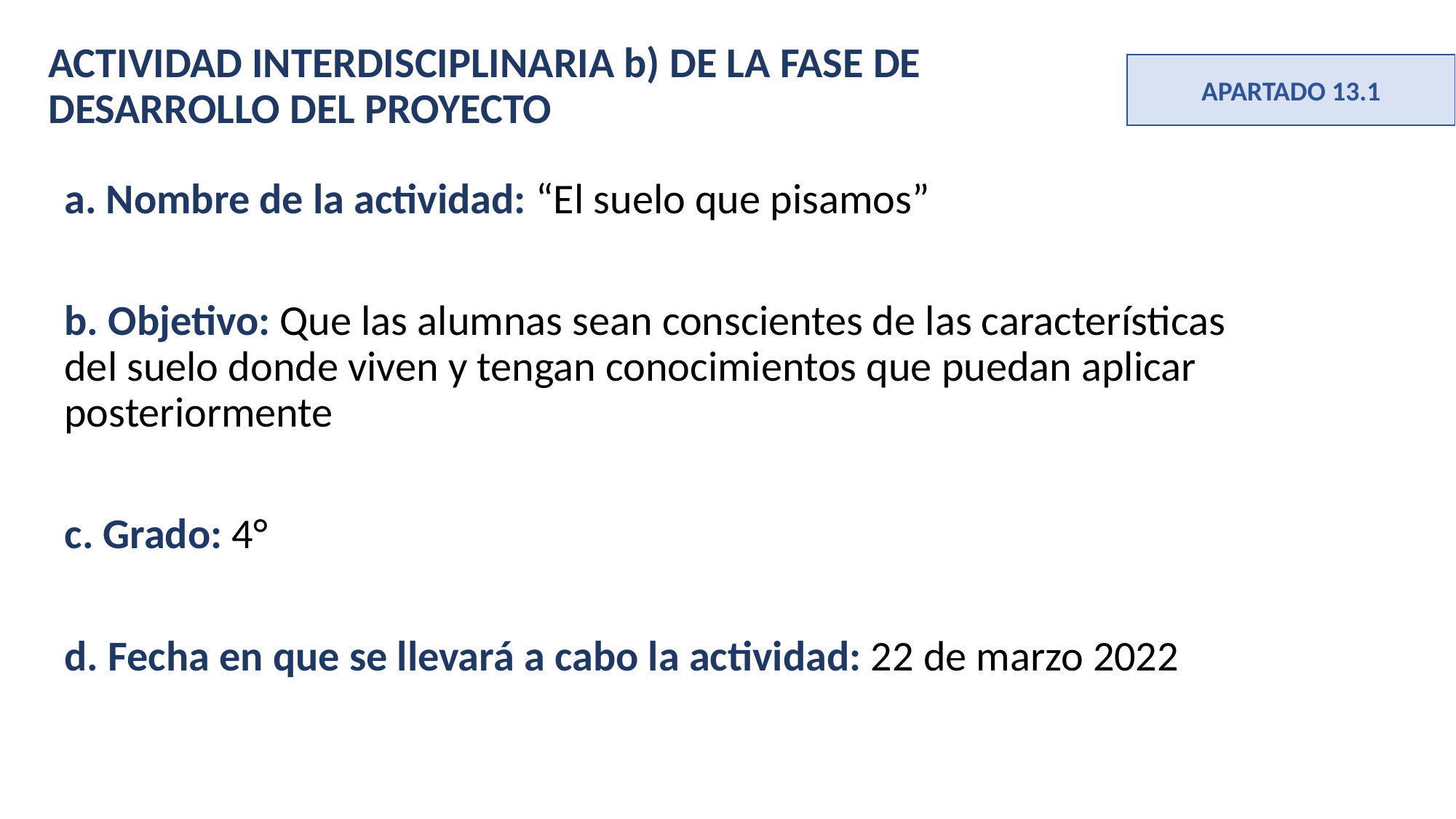

ACTIVIDAD INTERDISCIPLINARIA b) DE LA FASE DE DESARROLLO DEL PROYECTO
APARTADO 13.1
a. Nombre de la actividad: “El suelo que pisamos”

b. Objetivo: Que las alumnas sean conscientes de las características del suelo donde viven y tengan conocimientos que puedan aplicar posteriormente

c. Grado: 4°

d. Fecha en que se llevará a cabo la actividad: 22 de marzo 2022